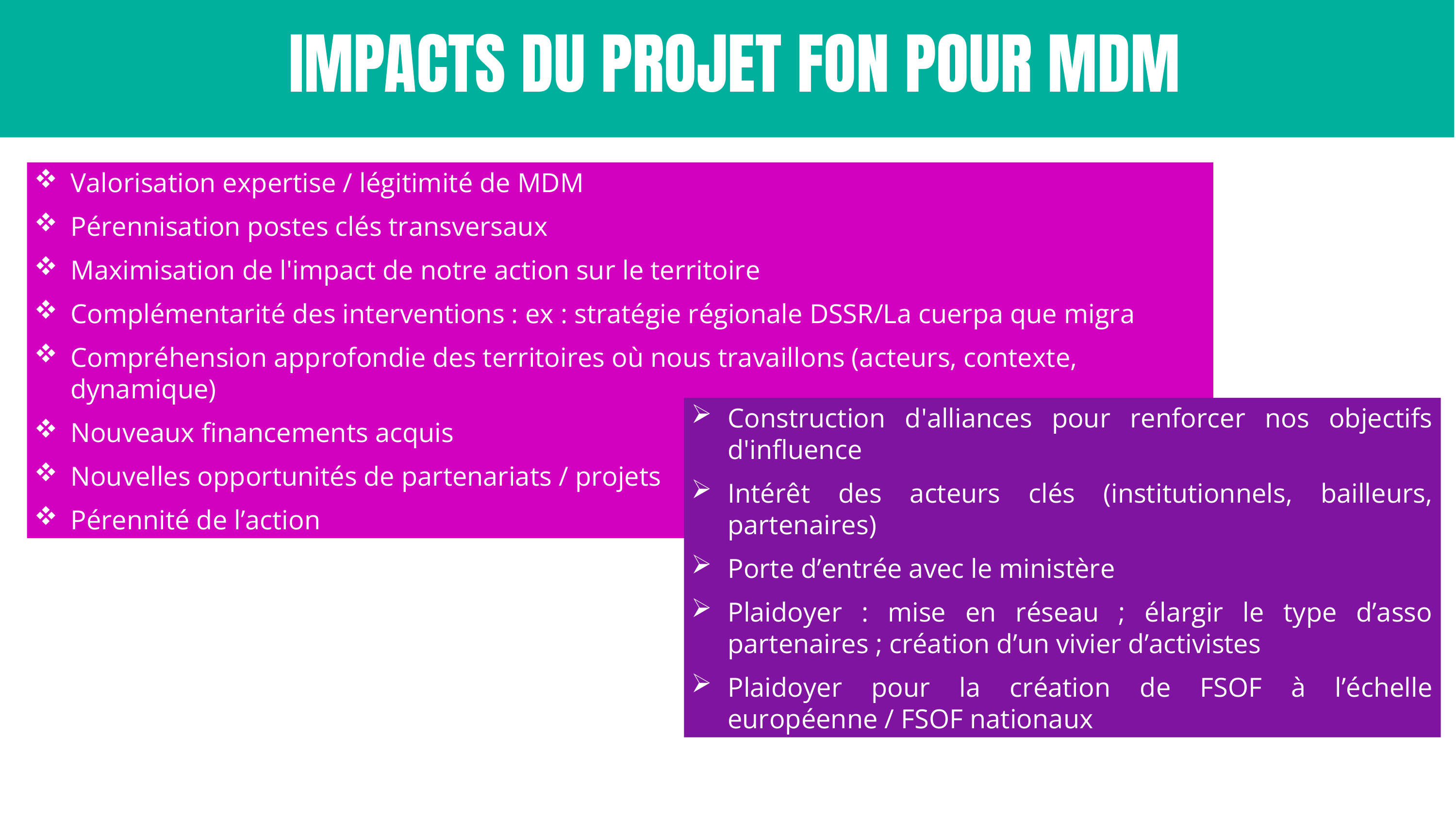

IMPACTS DU PROJET FON POUR MDM
Valorisation expertise / légitimité de MDM
Pérennisation postes clés transversaux
Maximisation de l'impact de notre action sur le territoire
Complémentarité des interventions : ex : stratégie régionale DSSR/La cuerpa que migra
Compréhension approfondie des territoires où nous travaillons (acteurs, contexte, dynamique)
Nouveaux financements acquis
Nouvelles opportunités de partenariats / projets
Pérennité de l’action
Construction d'alliances pour renforcer nos objectifs d'influence
Intérêt des acteurs clés (institutionnels, bailleurs, partenaires)
Porte d’entrée avec le ministère
Plaidoyer : mise en réseau ; élargir le type d’asso partenaires ; création d’un vivier d’activistes
Plaidoyer pour la création de FSOF à l’échelle européenne / FSOF nationaux